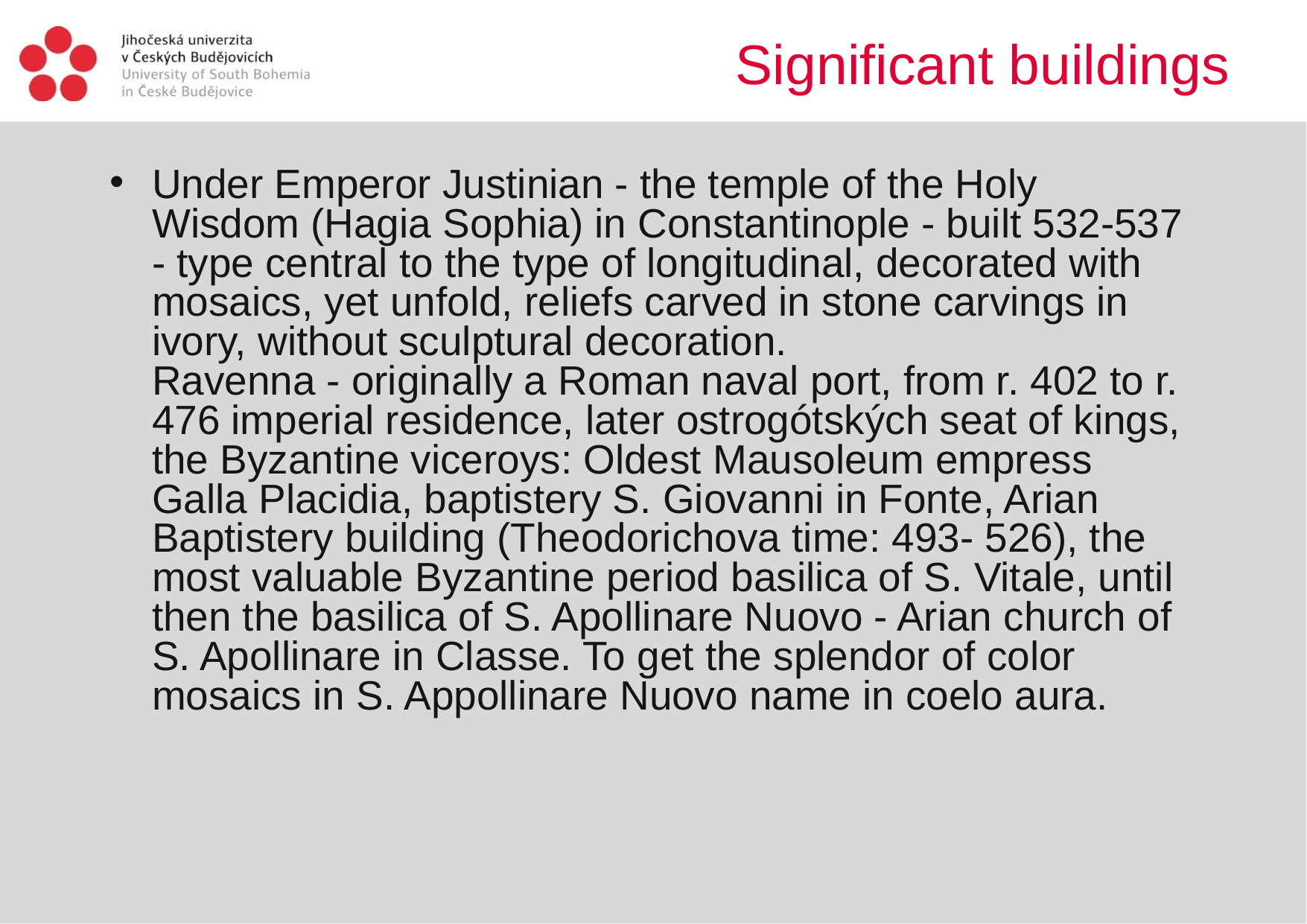

# Significant buildings
Under Emperor Justinian - the temple of the Holy Wisdom (Hagia Sophia) in Constantinople - built 532-537 - type central to the type of longitudinal, decorated with mosaics, yet unfold, reliefs carved in stone carvings in ivory, without sculptural decoration.
Ravenna - originally a Roman naval port, from r. 402 to r. 476 imperial residence, later ostrogótských seat of kings, the Byzantine viceroys: Oldest Mausoleum empress Galla Placidia, baptistery S. Giovanni in Fonte, Arian Baptistery building (Theodorichova time: 493- 526), the most valuable Byzantine period basilica of S. Vitale, until then the basilica of S. Apollinare Nuovo - Arian church of S. Apollinare in Classe. To get the splendor of color mosaics in S. Appollinare Nuovo name in coelo aura.